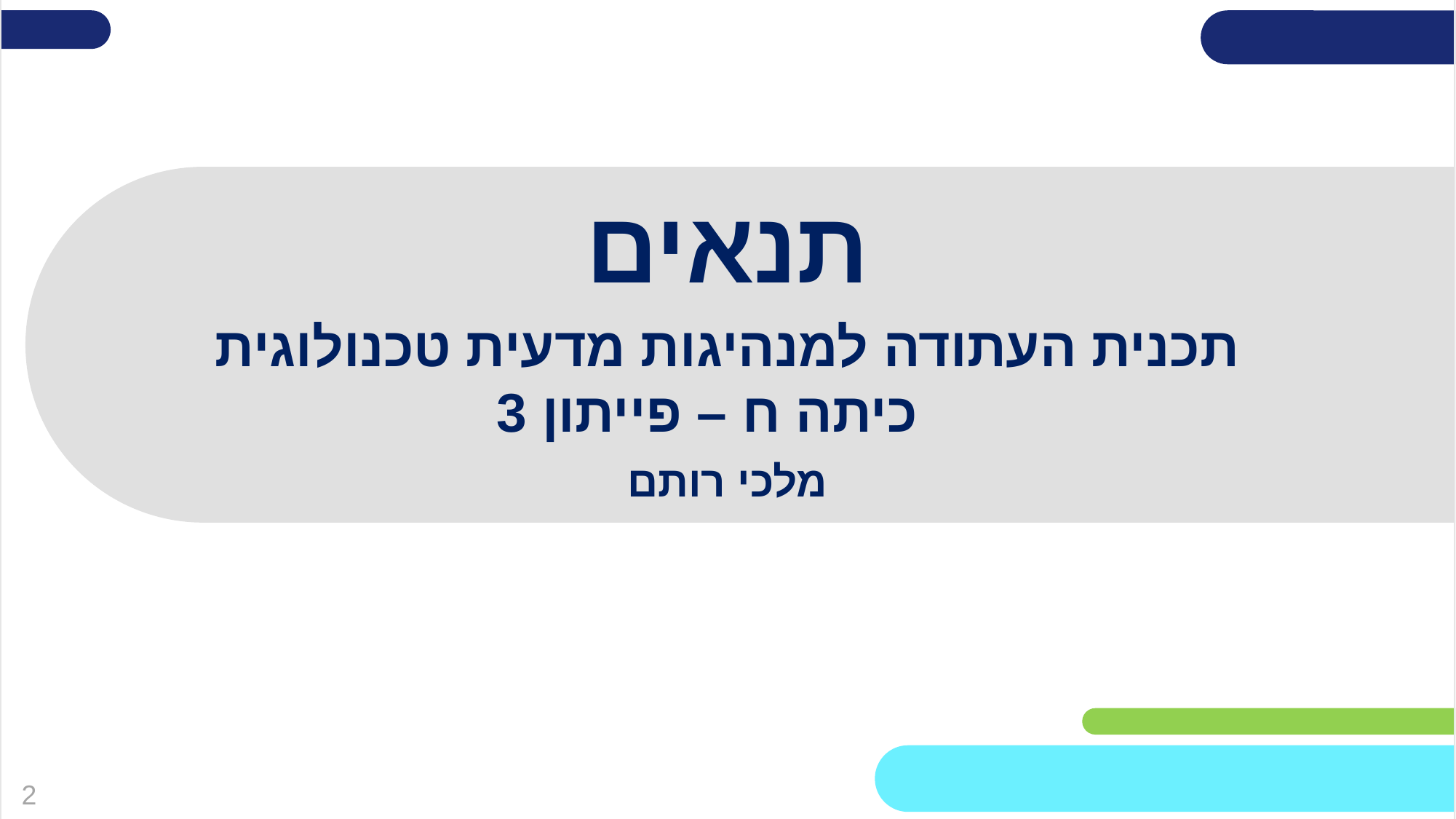

# תנאים
תכנית העתודה למנהיגות מדעית טכנולוגית
כיתה ח – פייתון 3
מלכי רותם